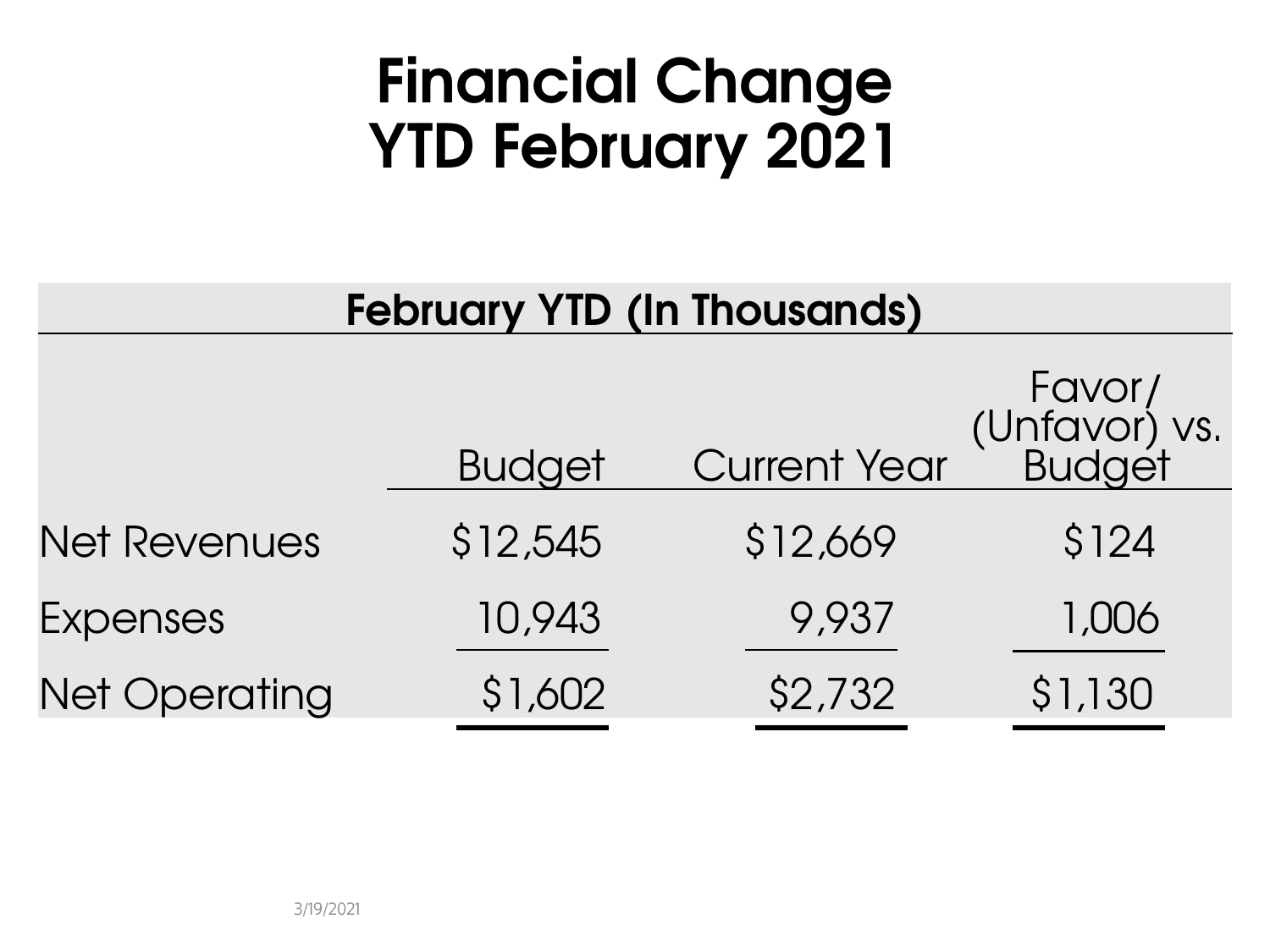

# Financial Change YTD February 2021
| February YTD (In Thousands) |  |  |  |
| --- | --- | --- | --- |
|  | Budget | Current Year | Favor/ (Unfavor) vs. Budget |
|  |  |  |  |
|  |  |  |  |
| Net Revenues | $12,545 | $12,669 | $124 |
| Expenses | 10,943 | 9,937 | 1,006 |
| Net Operating | $1,602 | $2,732 | $1,130 |
3/19/2021